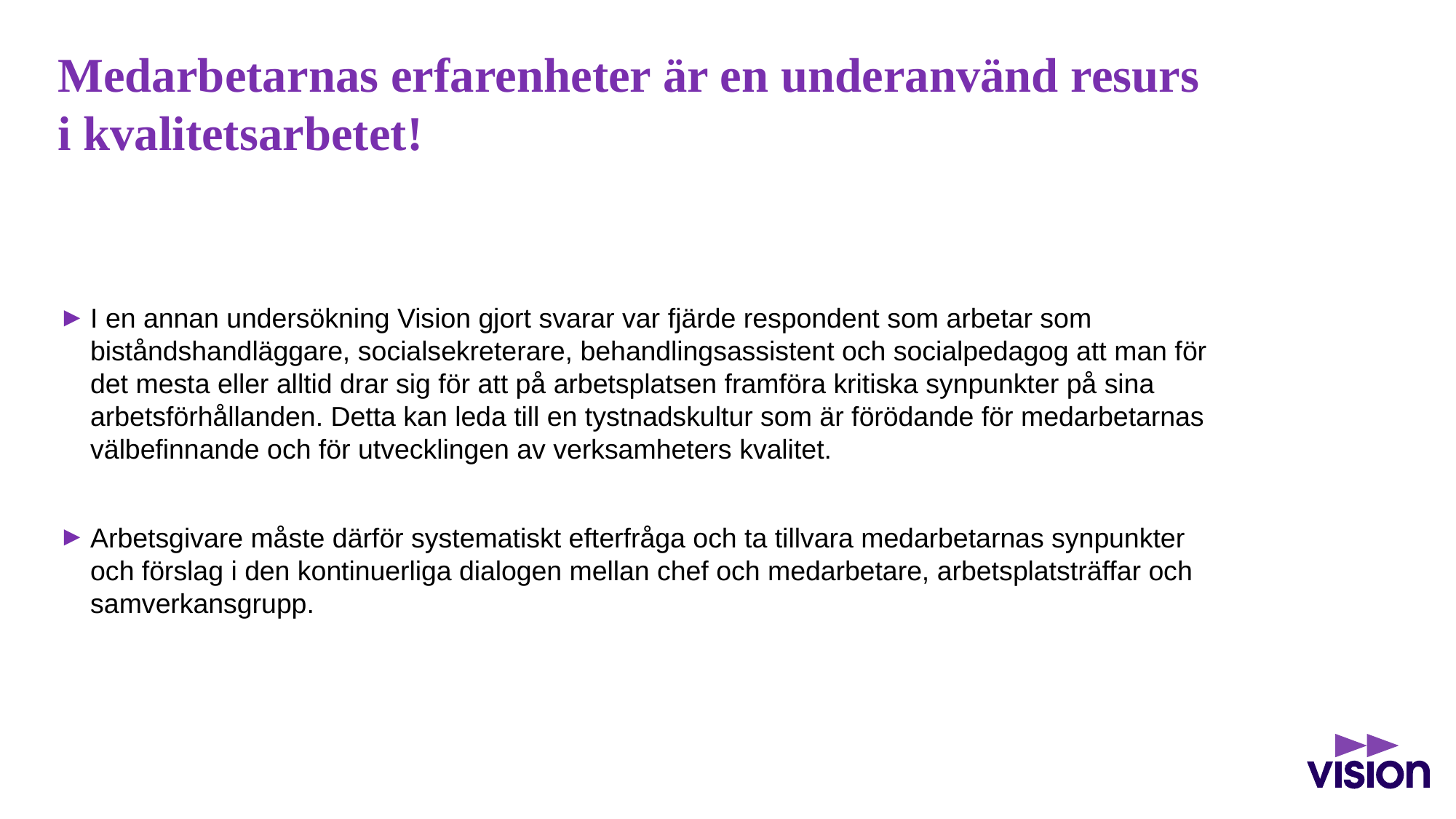

# Medarbetarnas erfarenheter är en underanvänd resurs i kvalitetsarbetet!
I en annan undersökning Vision gjort svarar var fjärde respondent som arbetar som biståndshandläggare, socialsekreterare, behandlingsassistent och socialpedagog att man för det mesta eller alltid drar sig för att på arbetsplatsen framföra kritiska synpunkter på sina arbetsförhållanden. Detta kan leda till en tystnadskultur som är förödande för medarbetarnas välbefinnande och för utvecklingen av verksamheters kvalitet.

Arbetsgivare måste därför systematiskt efterfråga och ta tillvara medarbetarnas synpunkter och förslag i den kontinuerliga dialogen mellan chef och medarbetare, arbetsplatsträffar och samverkansgrupp.